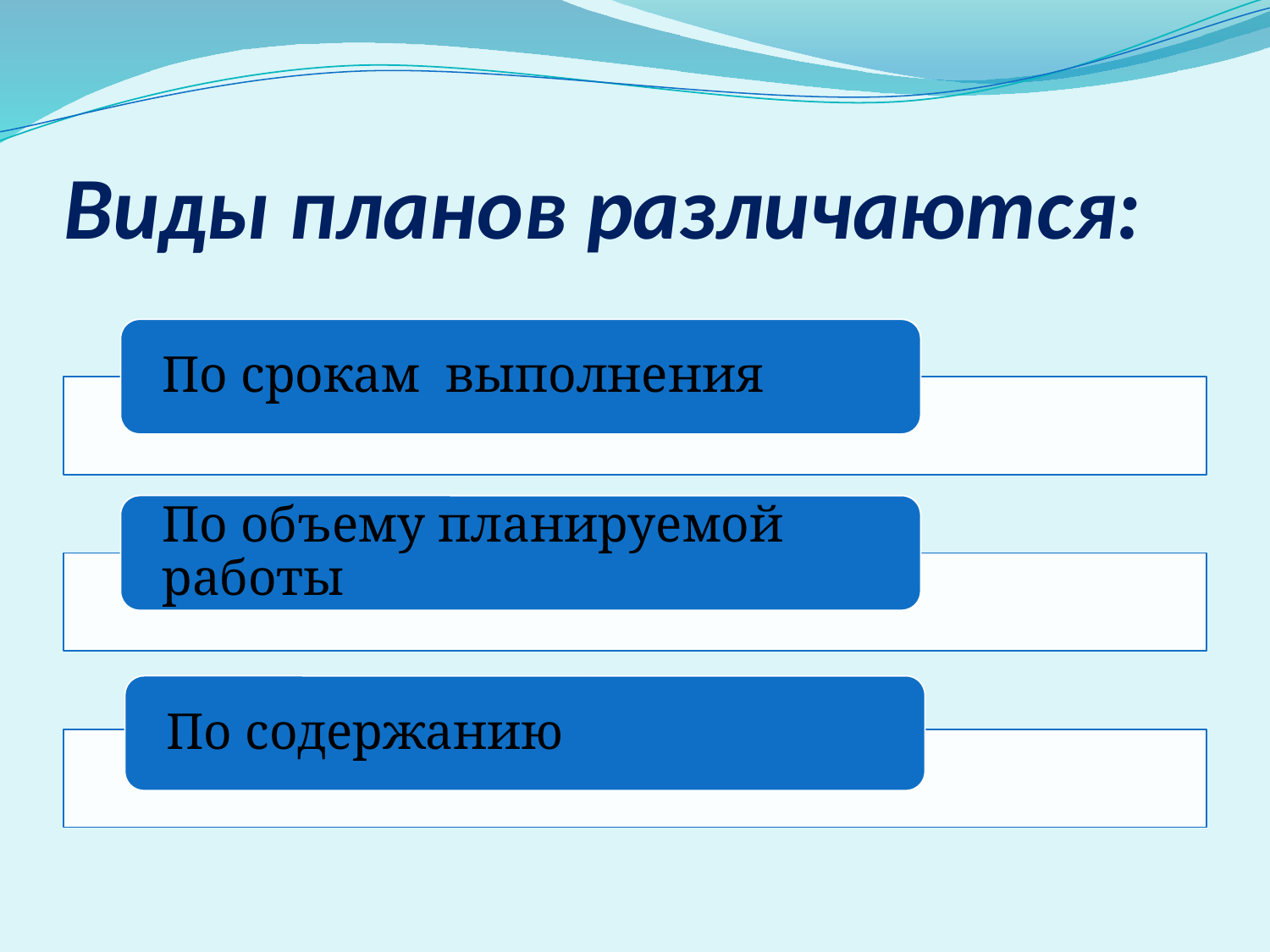

# Виды планов различаются:
По срокам  выполнения
По объему планируемой работы
По содержанию